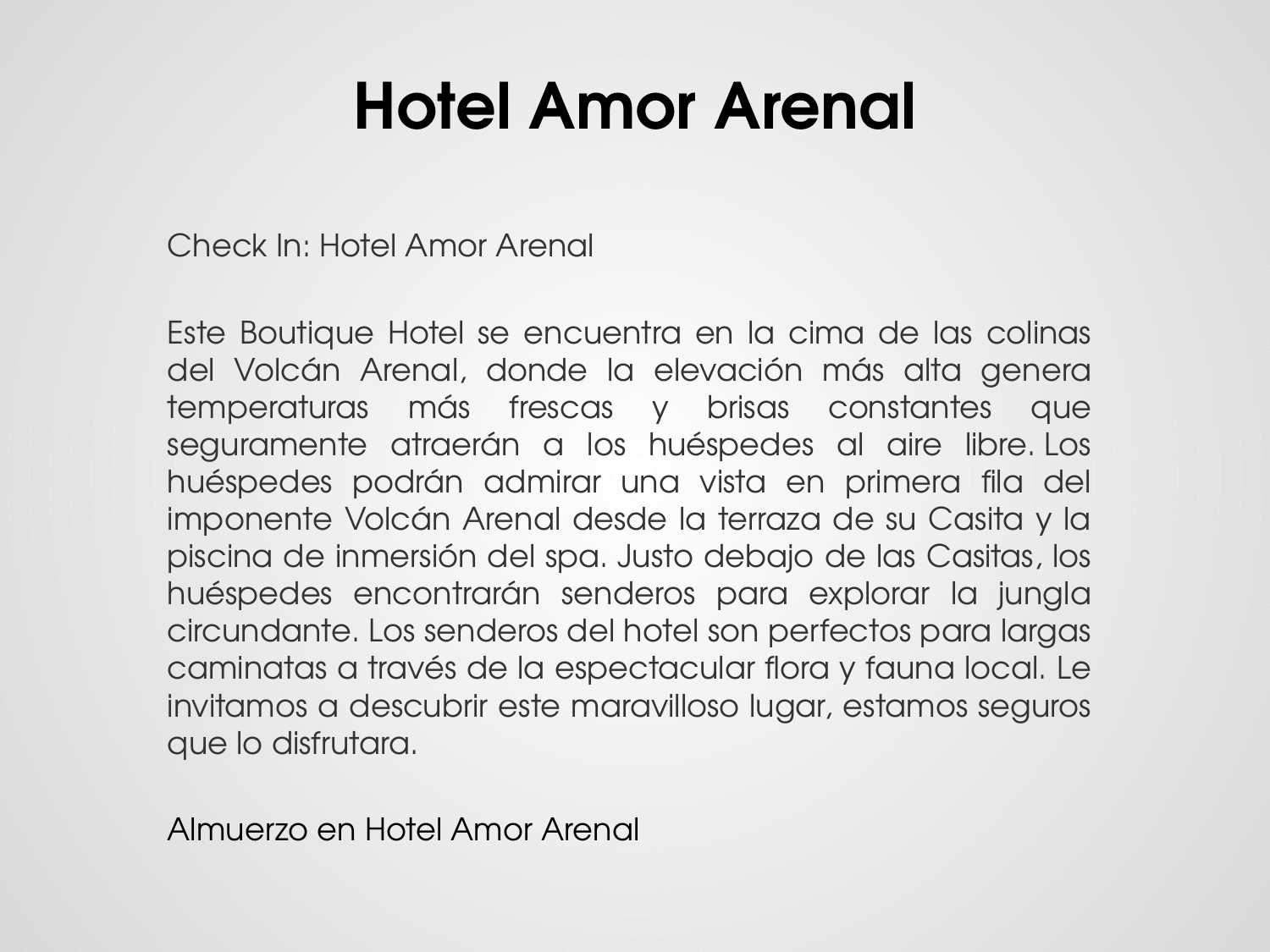

# Hotel Amor Arenal

Check In: Hotel Amor Arenal

Este Boutique Hotel se encuentra en la cima de las colinas del Volcán Arenal, donde la elevación más alta genera temperaturas más frescas y brisas constantes que seguramente atraerán a los huéspedes al aire libre. Los huéspedes podrán admirar una vista en primera fila del imponente Volcán Arenal desde la terraza de su Casita y la piscina de inmersión del spa. Justo debajo de las Casitas, los huéspedes encontrarán senderos para explorar la jungla circundante. Los senderos del hotel son perfectos para largas caminatas a través de la espectacular flora y fauna local. Le invitamos a descubrir este maravilloso lugar, estamos seguros que lo disfrutara.

Almuerzo en Hotel Amor Arenal